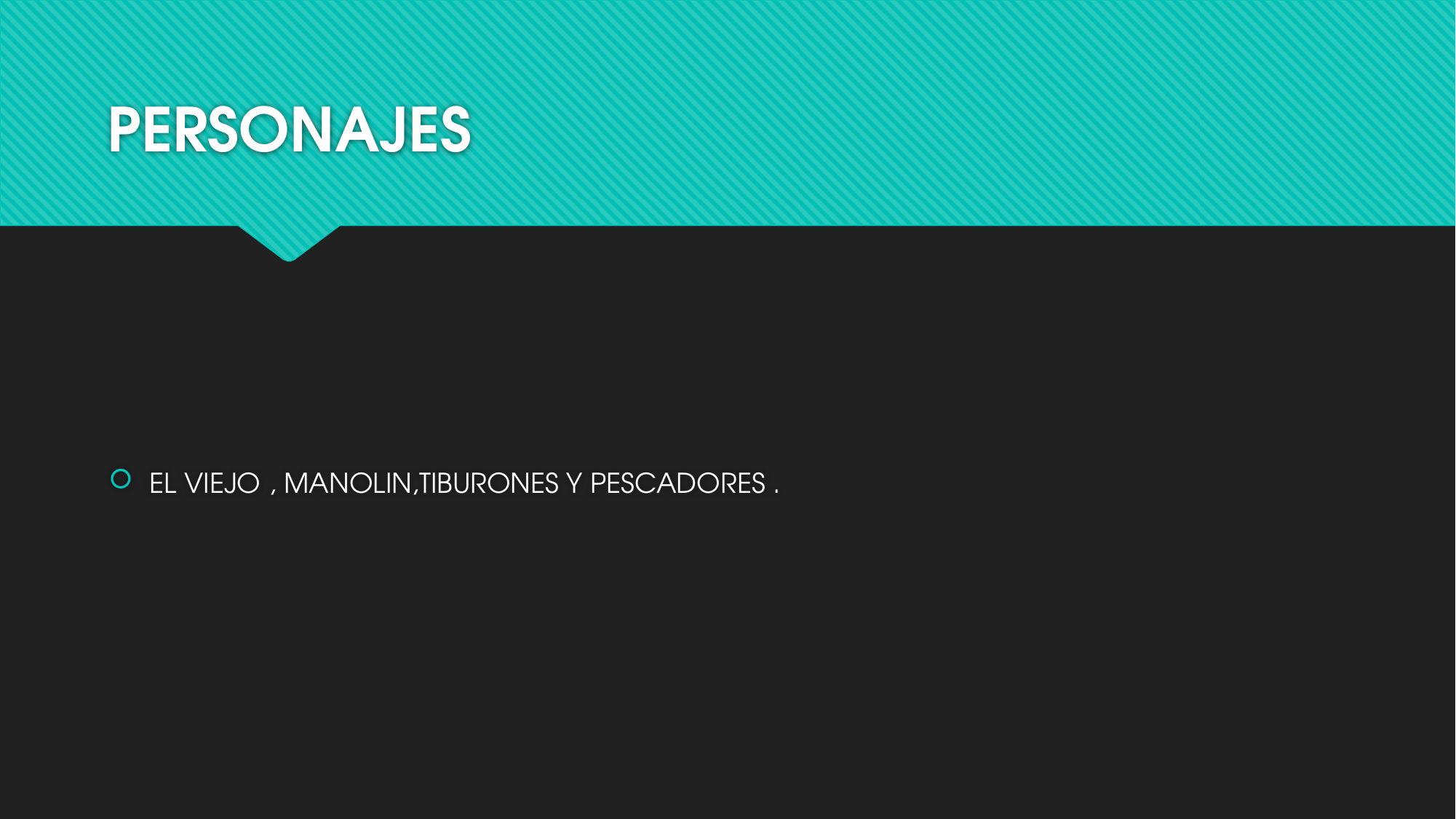

# PERSONAJES
EL VIEJO , MANOLIN,TIBURONES Y PESCADORES .